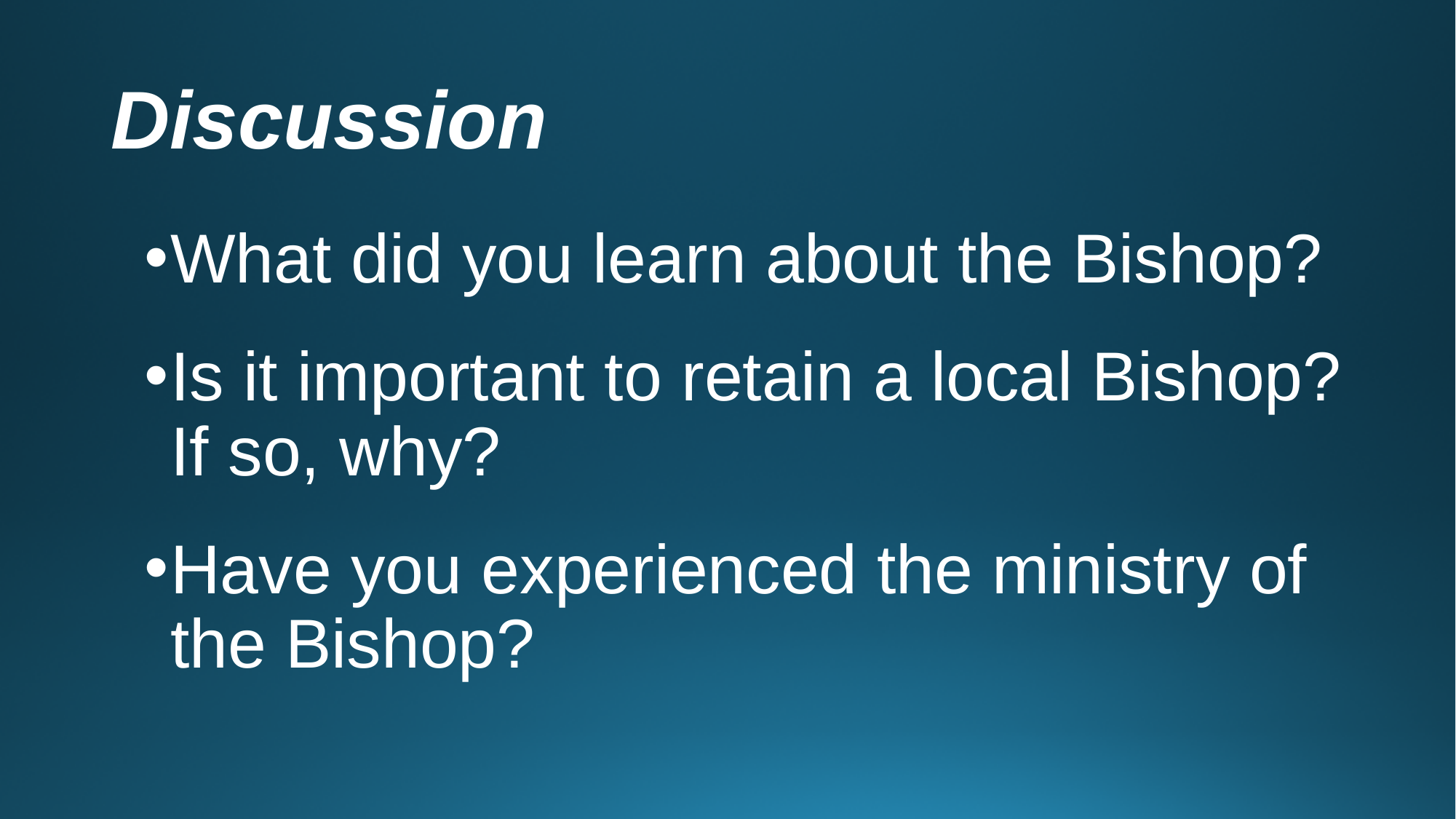

# Discussion
What did you learn about the Bishop?
Is it important to retain a local Bishop? If so, why?
Have you experienced the ministry of the Bishop?